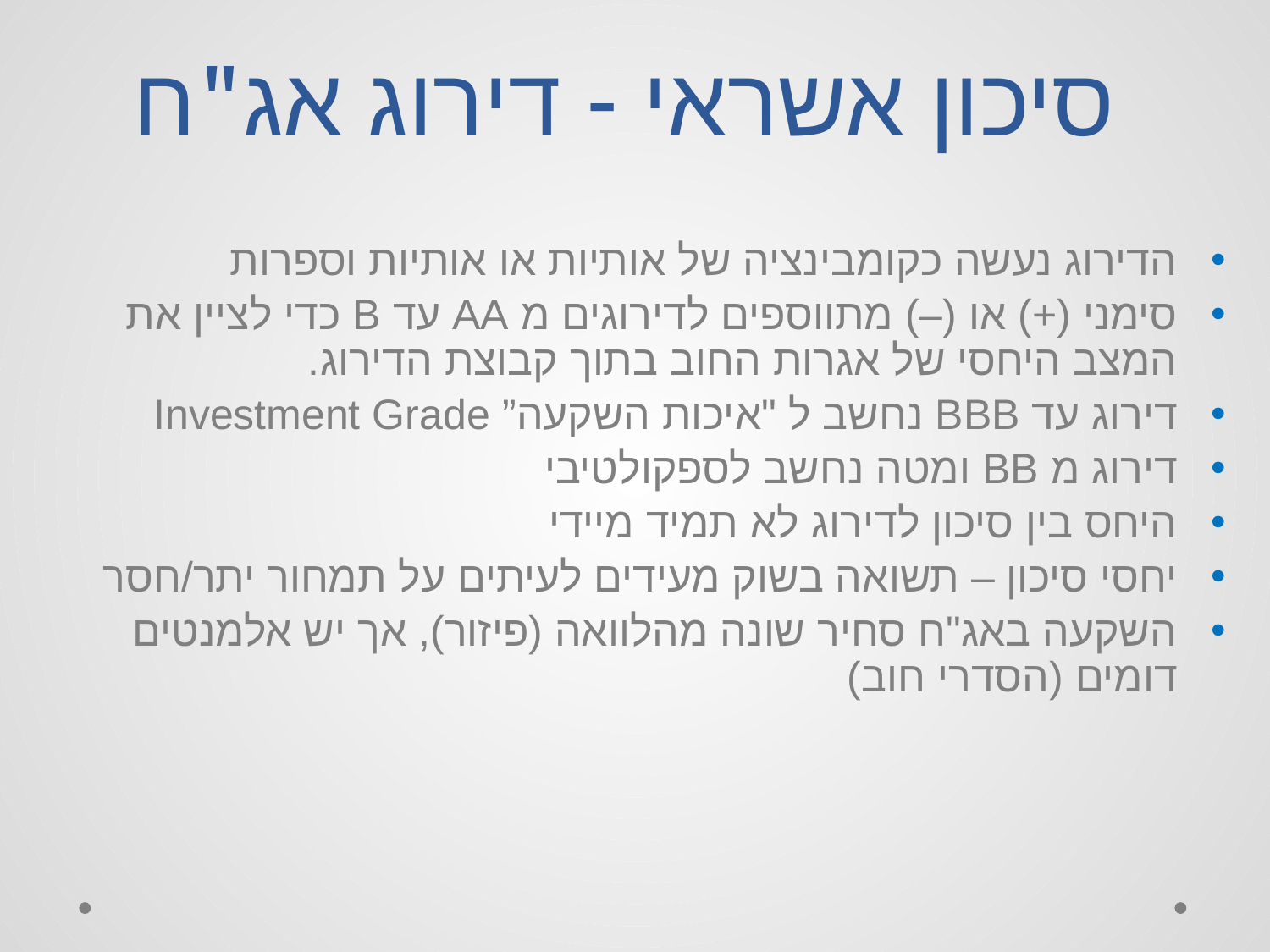

# סיכון אשראי - דירוג אג"ח
הדירוג נעשה כקומבינציה של אותיות או אותיות וספרות
סימני (+) או (–) מתווספים לדירוגים מ AA עד B כדי לציין את המצב היחסי של אגרות החוב בתוך קבוצת הדירוג.
דירוג עד BBB נחשב ל "איכות השקעה” Investment Grade
דירוג מ BB ומטה נחשב לספקולטיבי
היחס בין סיכון לדירוג לא תמיד מיידי
יחסי סיכון – תשואה בשוק מעידים לעיתים על תמחור יתר/חסר
השקעה באג"ח סחיר שונה מהלוואה (פיזור), אך יש אלמנטים דומים (הסדרי חוב)